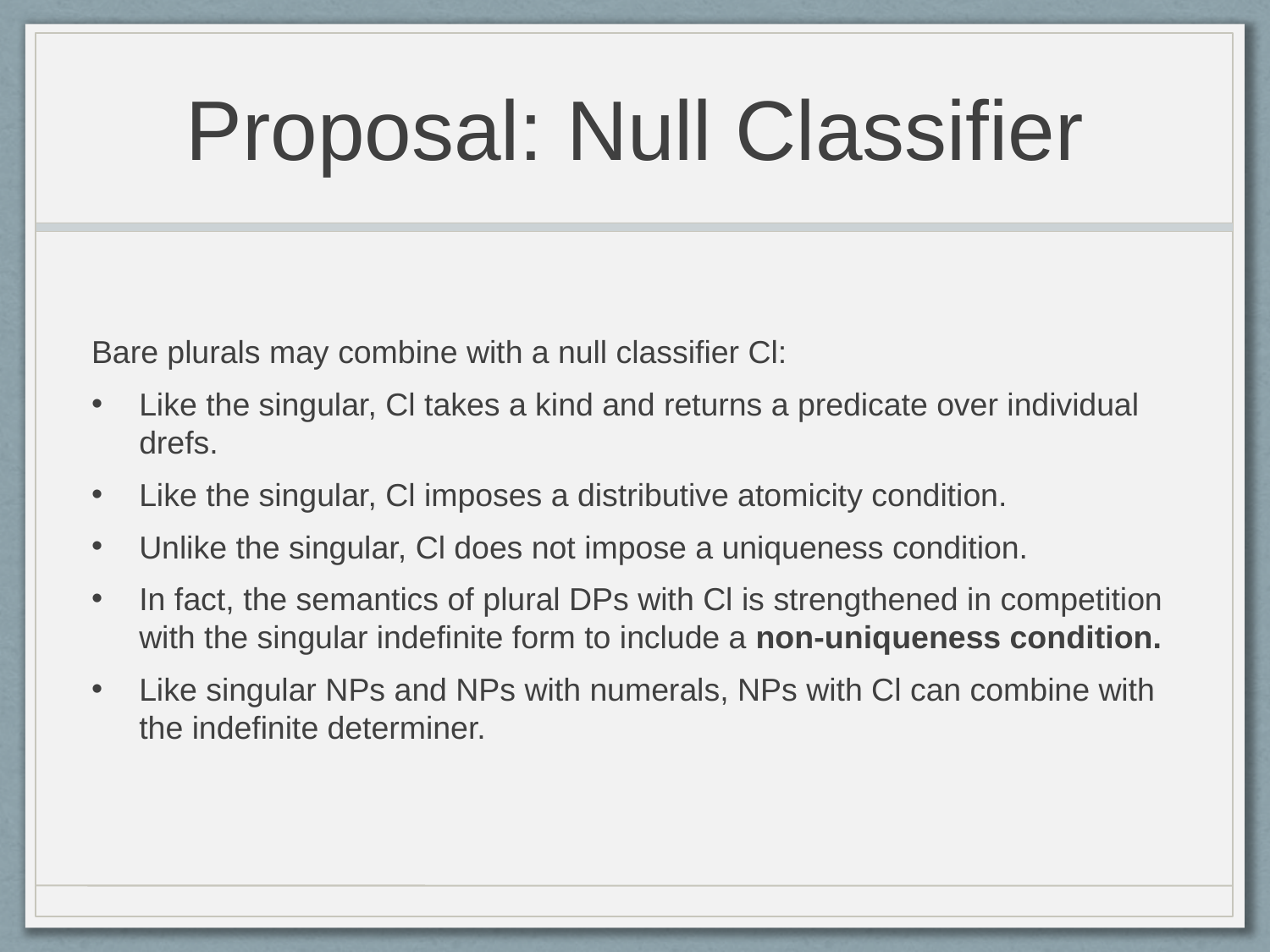

# Proposal: Null Classifier
Bare plurals may combine with a null classifier Cl:
Like the singular, Cl takes a kind and returns a predicate over individual drefs.
Like the singular, Cl imposes a distributive atomicity condition.
Unlike the singular, Cl does not impose a uniqueness condition.
In fact, the semantics of plural DPs with Cl is strengthened in competition with the singular indefinite form to include a non-uniqueness condition.
Like singular NPs and NPs with numerals, NPs with Cl can combine with the indefinite determiner.